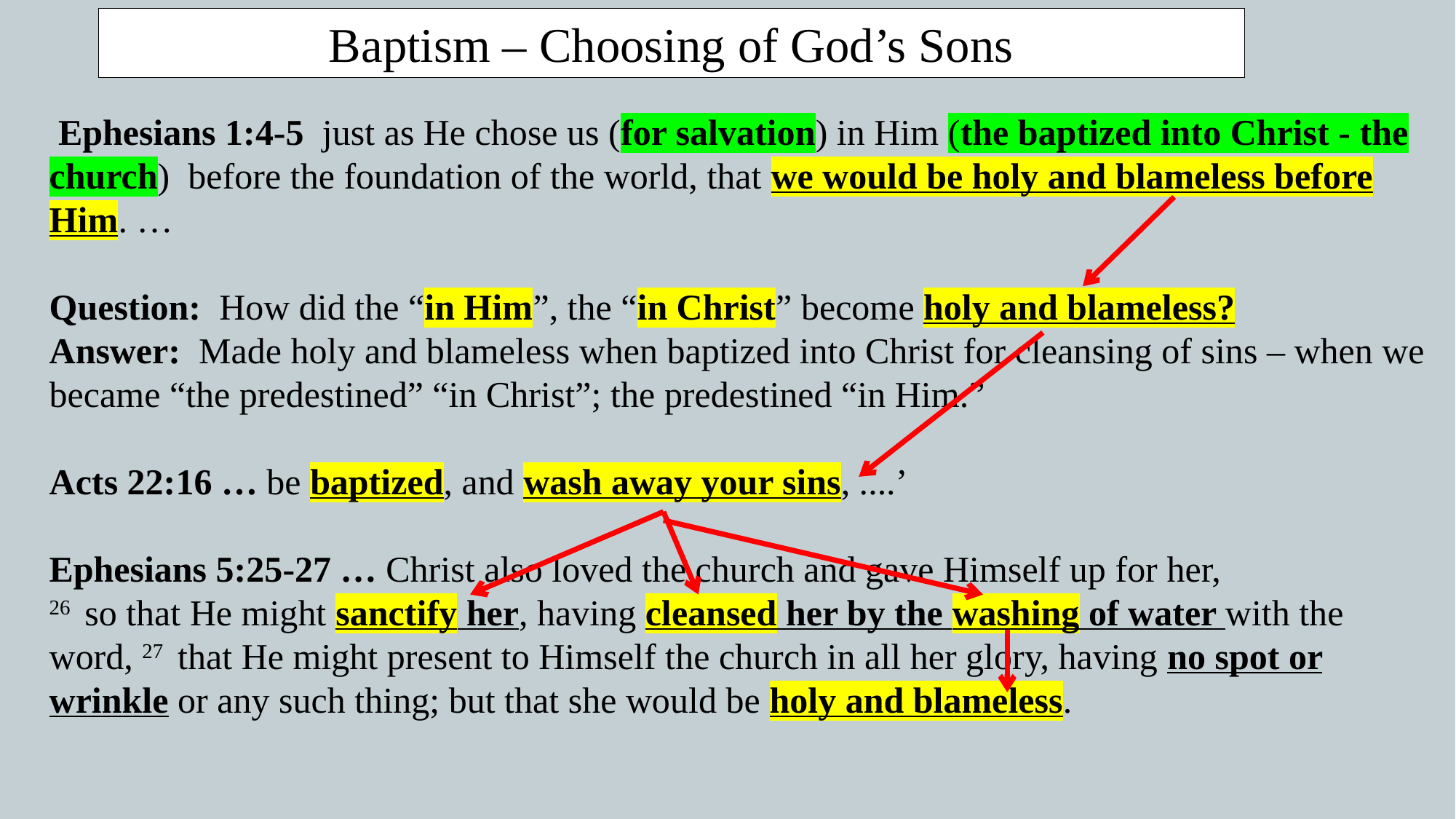

Baptism – Choosing of God’s Sons
 Ephesians 1:4-5  just as He chose us (for salvation) in Him (the baptized into Christ - the church)  before the foundation of the world, that we would be holy and blameless before Him. …

Question:  How did the “in Him”, the “in Christ” become holy and blameless?
Answer:  Made holy and blameless when baptized into Christ for cleansing of sins – when we became “the predestined” “in Christ”; the predestined “in Him.”

Acts 22:16 … be baptized, and wash away your sins, ....’

Ephesians 5:25-27 … Christ also loved the church and gave Himself up for her,
26  so that He might sanctify her, having cleansed her by the washing of water with the word, 27  that He might present to Himself the church in all her glory, having no spot or wrinkle or any such thing; but that she would be holy and blameless.